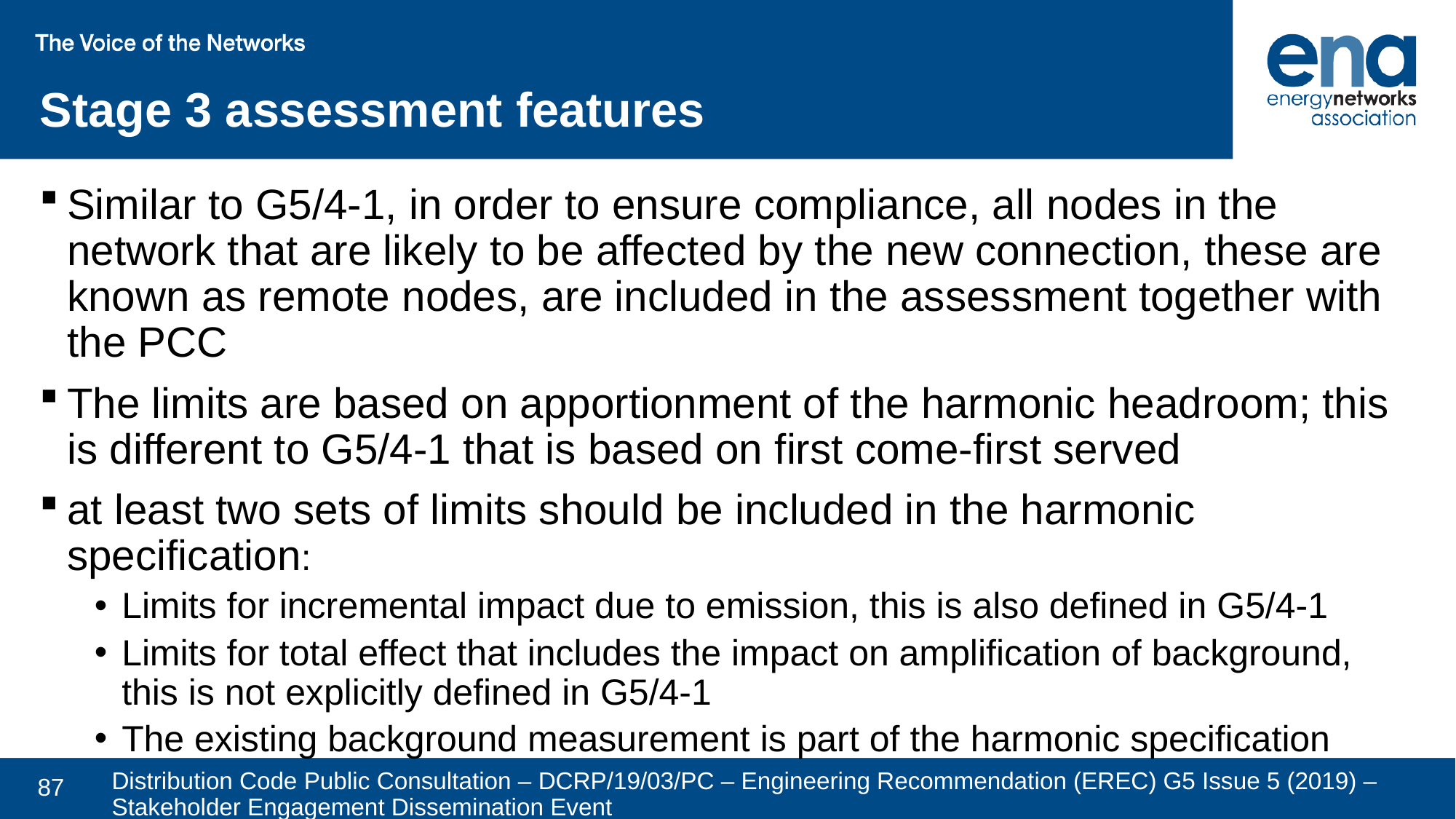

Stage 3 assessment features
Similar to G5/4-1, in order to ensure compliance, all nodes in the network that are likely to be affected by the new connection, these are known as remote nodes, are included in the assessment together with the PCC
The limits are based on apportionment of the harmonic headroom; this is different to G5/4-1 that is based on first come-first served
at least two sets of limits should be included in the harmonic specification:
Limits for incremental impact due to emission, this is also defined in G5/4-1
Limits for total effect that includes the impact on amplification of background, this is not explicitly defined in G5/4-1
The existing background measurement is part of the harmonic specification
Distribution Code Public Consultation – DCRP/19/03/PC – Engineering Recommendation (EREC) G5 Issue 5 (2019) – Stakeholder Engagement Dissemination Event
87